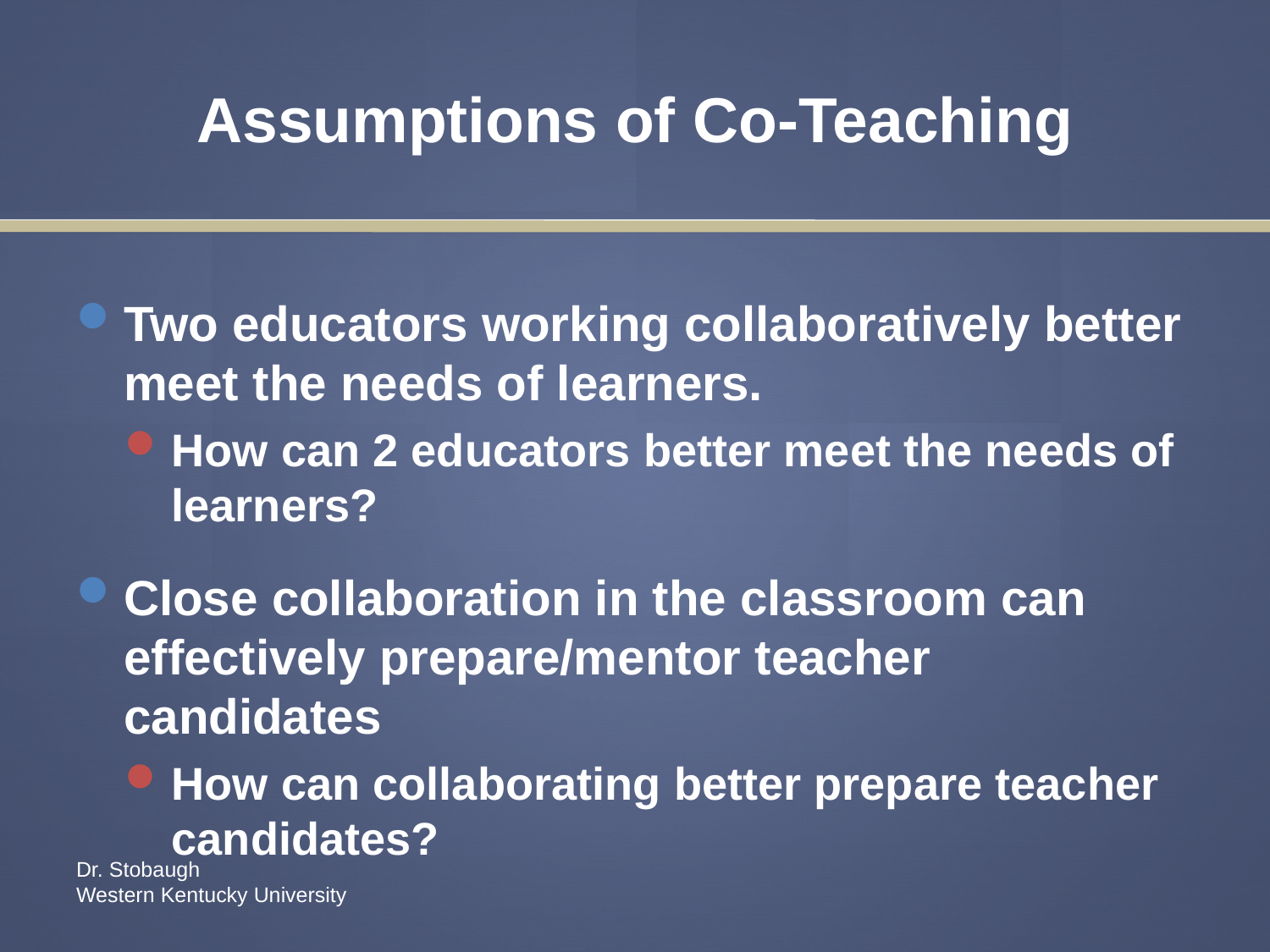

# Assumptions of Co-Teaching
Two educators working collaboratively better meet the needs of learners.
How can 2 educators better meet the needs of learners?
Close collaboration in the classroom can effectively prepare/mentor teacher candidates
How can collaborating better prepare teacher candidates?
Dr. Stobaugh
Western Kentucky University